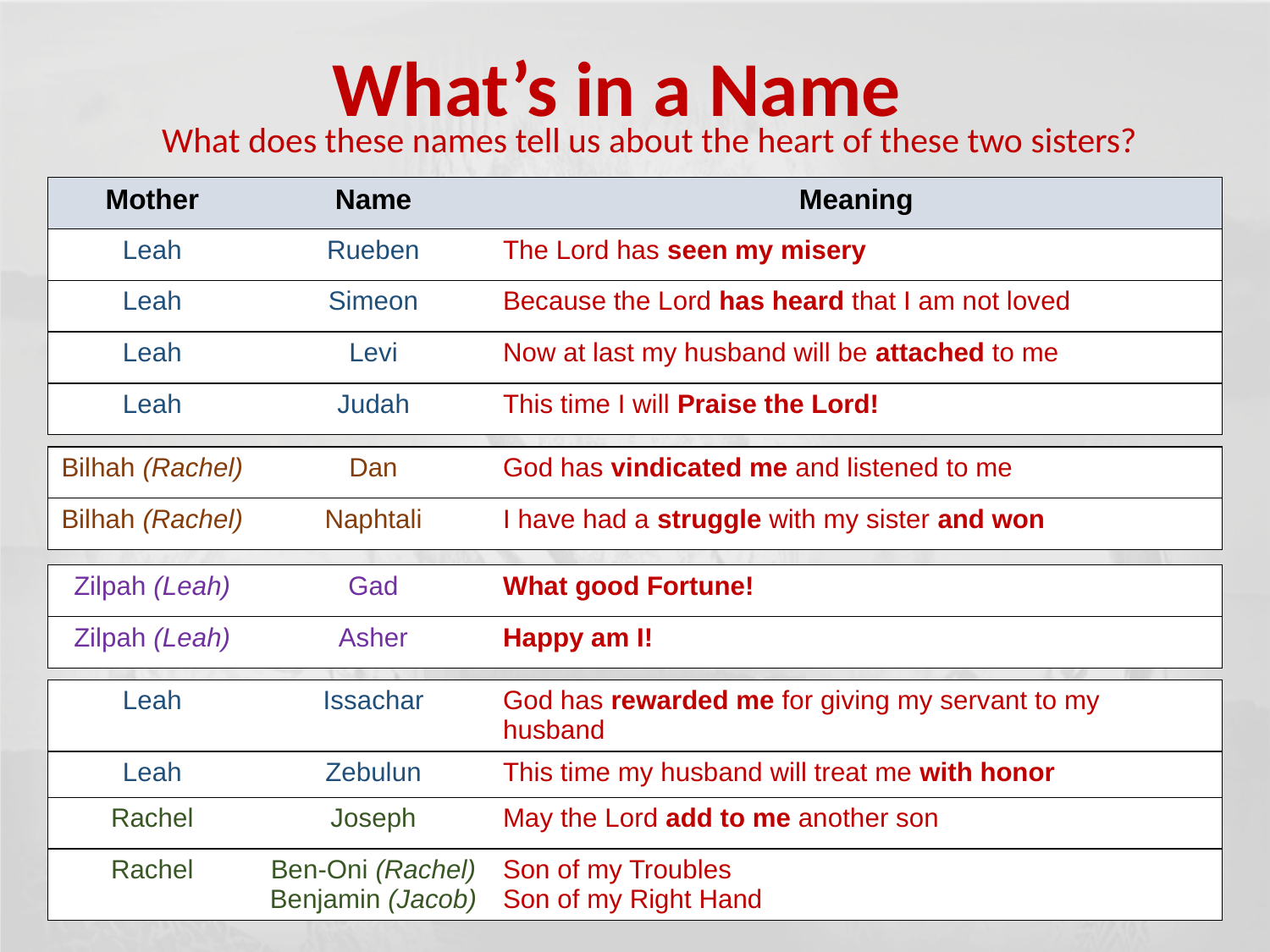

What’s in a Name
What does these names tell us about the heart of these two sisters?
| Mother | Name | Meaning |
| --- | --- | --- |
| Leah | Rueben | The Lord has seen my misery |
| Leah | Simeon | Because the Lord has heard that I am not loved |
| Leah | Levi | Now at last my husband will be attached to me |
| Leah | Judah | This time I will Praise the Lord! |
| Bilhah (Rachel) | Dan | God has vindicated me and listened to me |
| --- | --- | --- |
| Bilhah (Rachel) | Naphtali | I have had a struggle with my sister and won |
| Zilpah (Leah) | Gad | What good Fortune! |
| --- | --- | --- |
| Zilpah (Leah) | Asher | Happy am I! |
| Leah | Issachar | God has rewarded me for giving my servant to my husband |
| --- | --- | --- |
| Leah | Zebulun | This time my husband will treat me with honor |
| Rachel | Joseph | May the Lord add to me another son |
| --- | --- | --- |
| Rachel | Ben-Oni (Rachel) Benjamin (Jacob) | Son of my Troubles Son of my Right Hand |